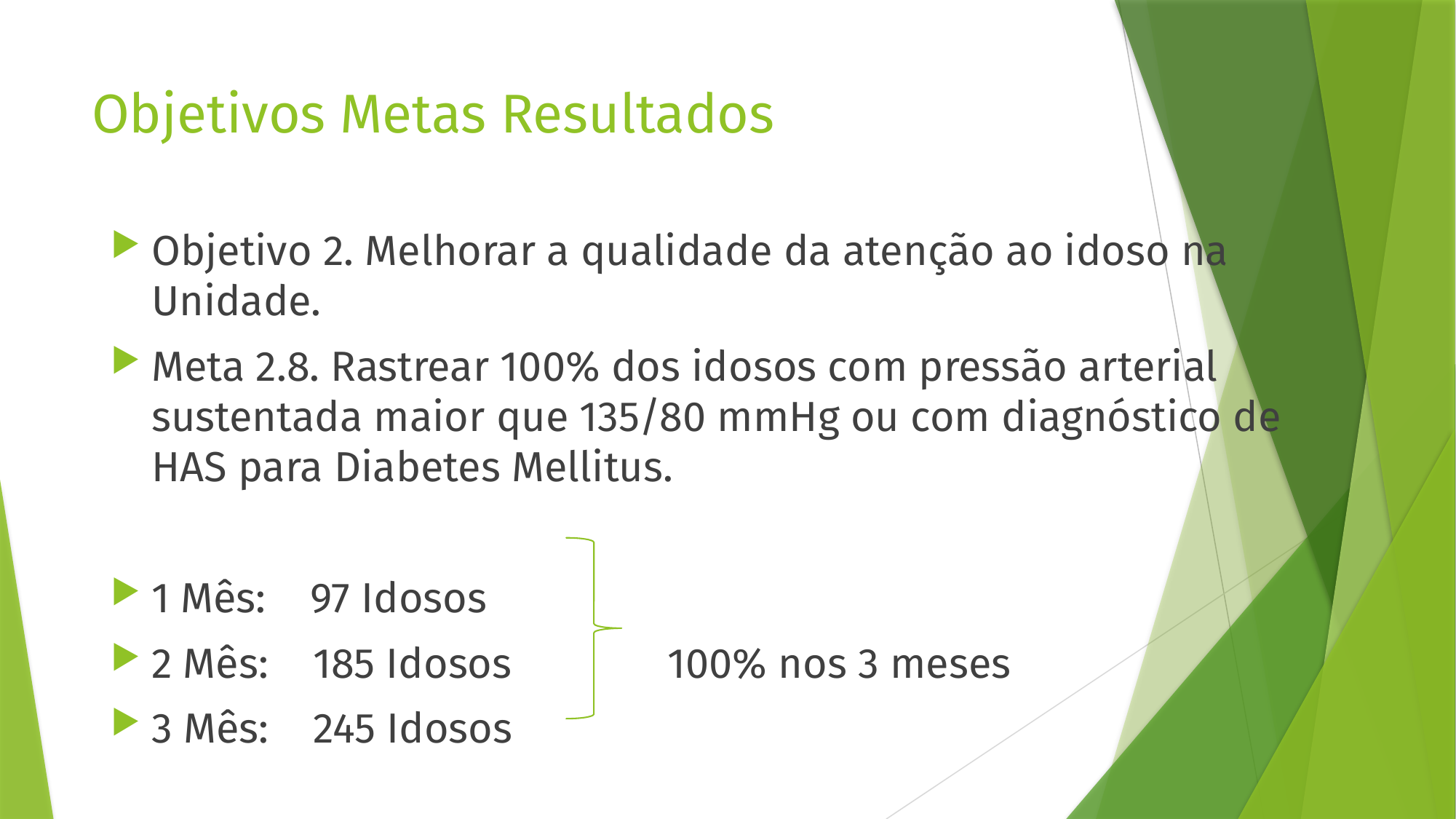

# Objetivos Metas Resultados
Objetivo 2. Melhorar a qualidade da atenção ao idoso na Unidade.
Meta 2.8. Rastrear 100% dos idosos com pressão arterial sustentada maior que 135/80 mmHg ou com diagnóstico de HAS para Diabetes Mellitus.

1 Mês:    97 Idosos
2 Mês:    185 Idosos              100% nos 3 meses
3 Mês:    245 Idosos